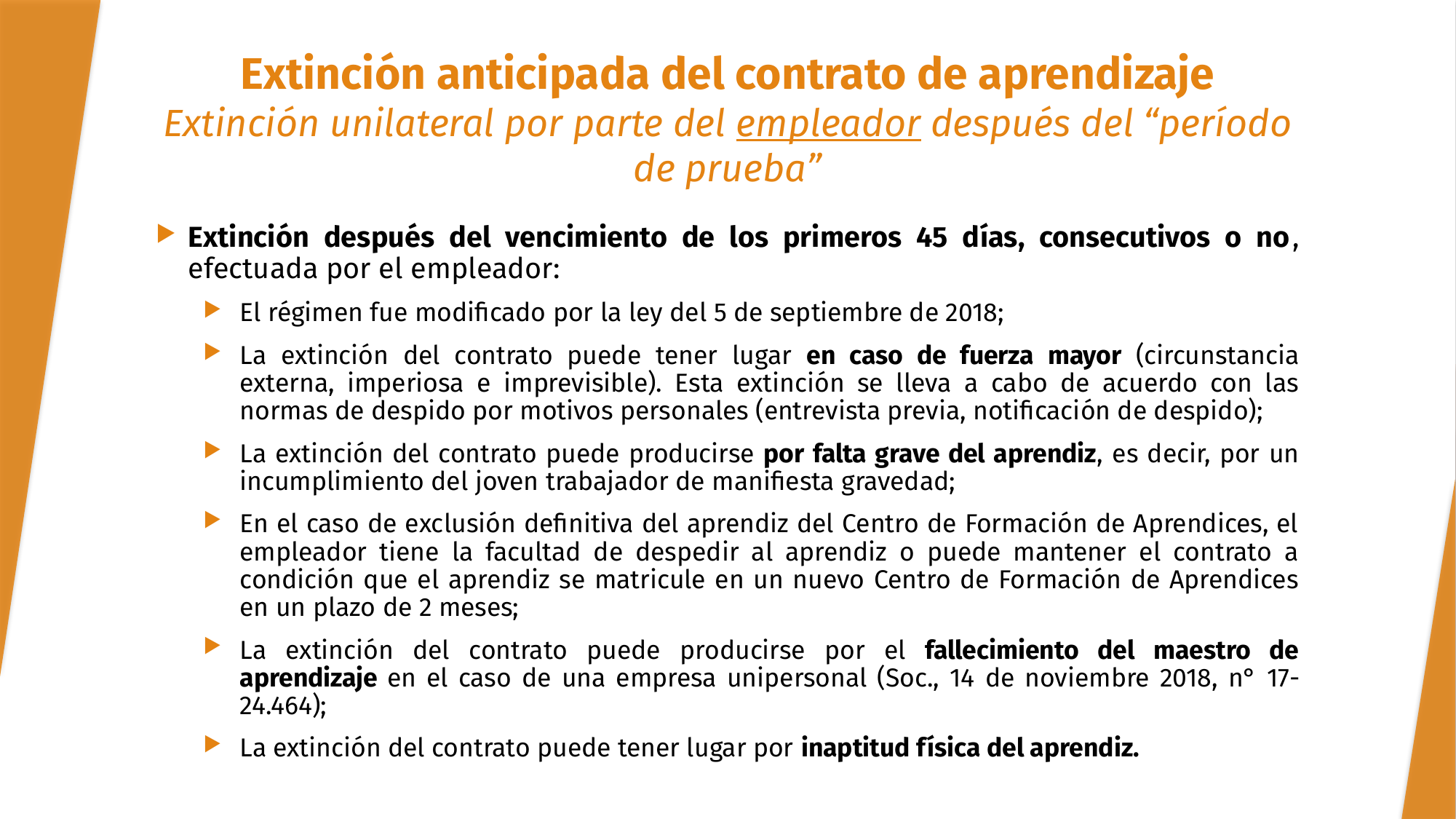

# Extinción anticipada del contrato de aprendizaje Extinción unilateral por parte del empleador después del “período de prueba”
Extinción después del vencimiento de los primeros 45 días, consecutivos o no, efectuada por el empleador:
El régimen fue modificado por la ley del 5 de septiembre de 2018;
La extinción del contrato puede tener lugar en caso de fuerza mayor (circunstancia externa, imperiosa e imprevisible). Esta extinción se lleva a cabo de acuerdo con las normas de despido por motivos personales (entrevista previa, notificación de despido);
La extinción del contrato puede producirse por falta grave del aprendiz, es decir, por un incumplimiento del joven trabajador de manifiesta gravedad;
En el caso de exclusión definitiva del aprendiz del Centro de Formación de Aprendices, el empleador tiene la facultad de despedir al aprendiz o puede mantener el contrato a condición que el aprendiz se matricule en un nuevo Centro de Formación de Aprendices en un plazo de 2 meses;
La extinción del contrato puede producirse por el fallecimiento del maestro de aprendizaje en el caso de una empresa unipersonal (Soc., 14 de noviembre 2018, n° 17-24.464);
La extinción del contrato puede tener lugar por inaptitud física del aprendiz.